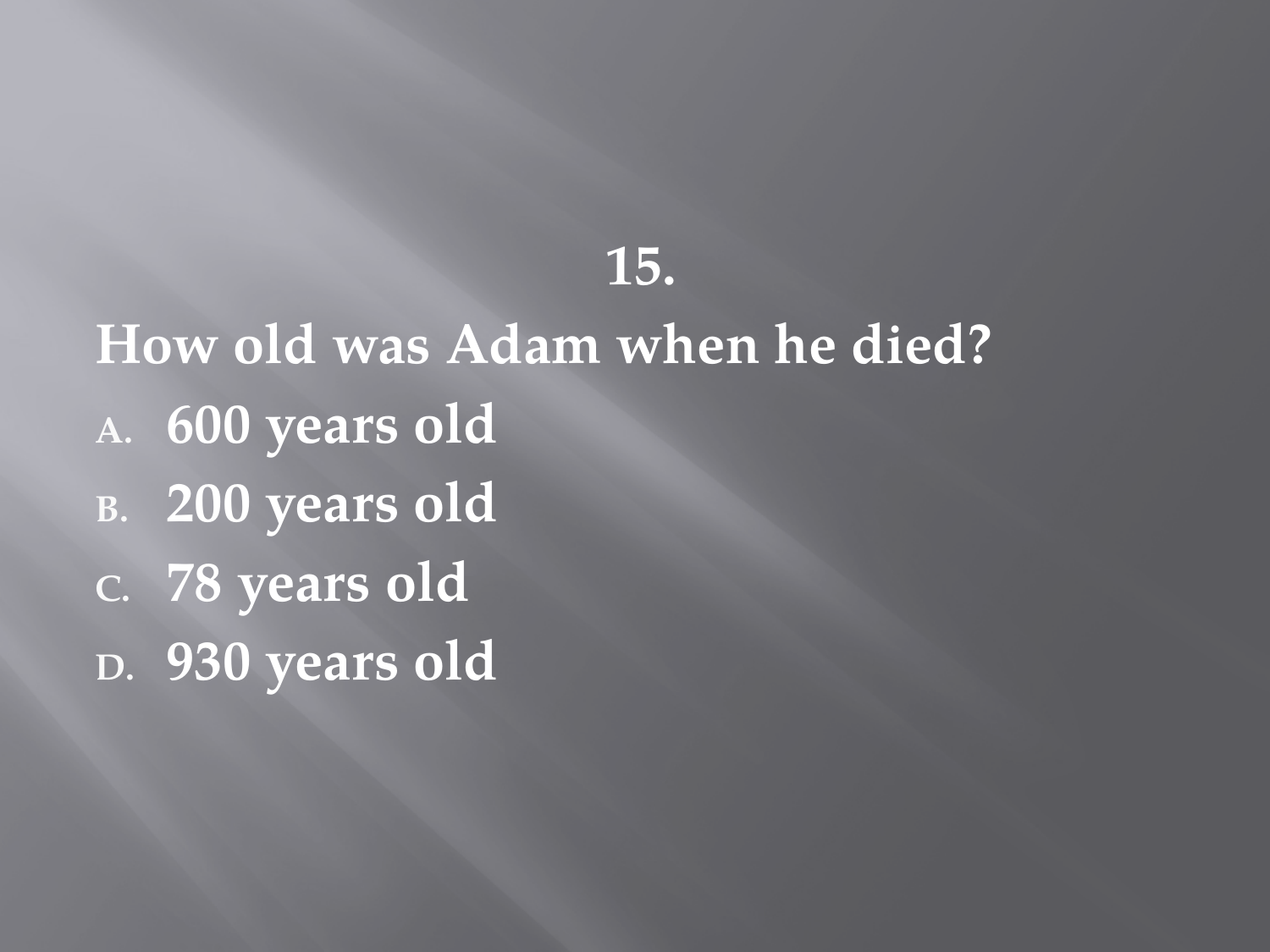

#
                                    15.
How old was Adam when he died?
600 years old
200 years old
78 years old
930 years old